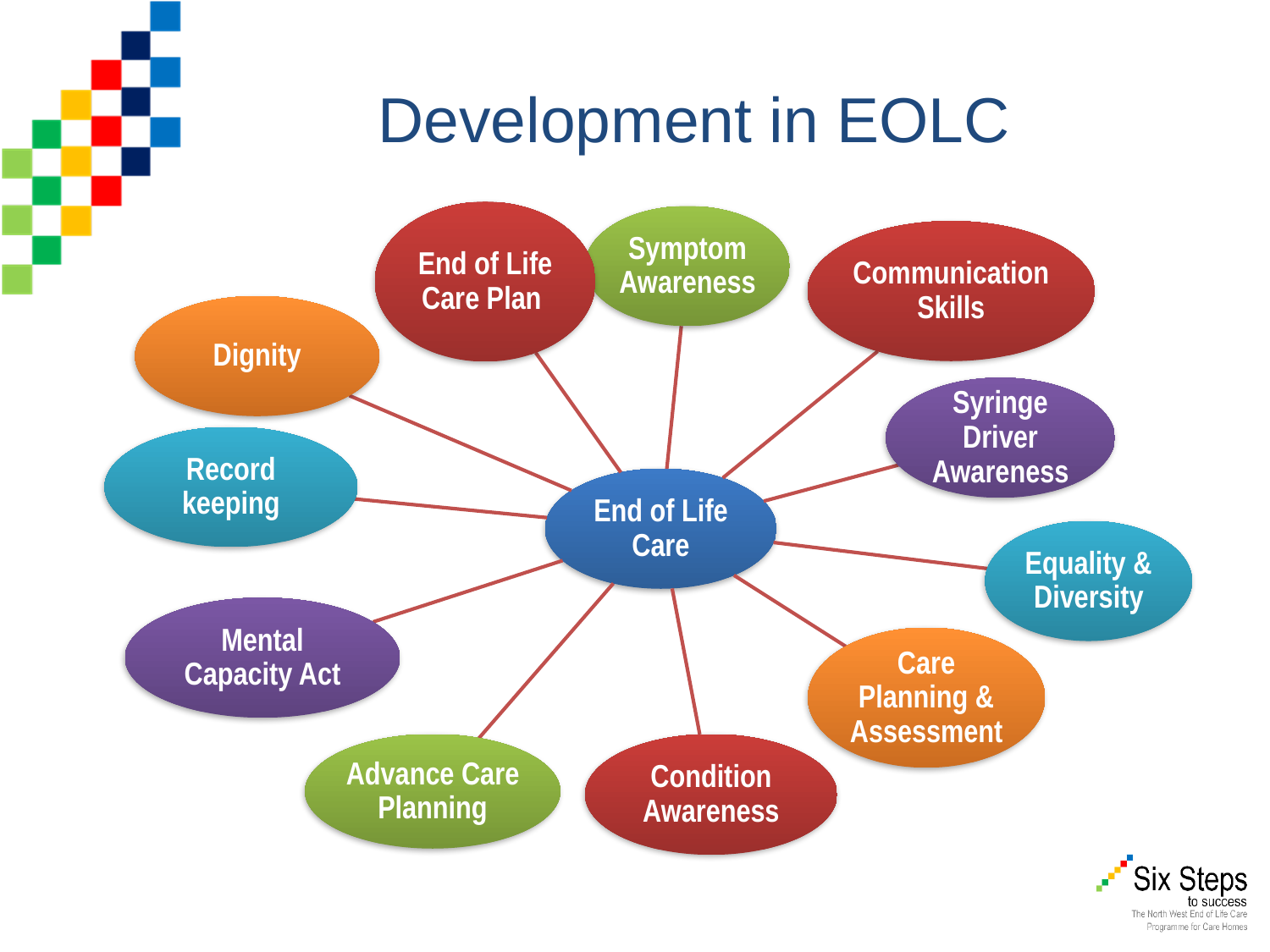

# Development in EOLC
End of Life Care

Communication Skills

Symptom Awareness

Syringe Driver Awareness

Equality & Diversity

Care Planning & Assessment

Condition Awareness

Advance Care Planning

Mental Capacity Act

Record keeping

Dignity

End of Life Care Plan
17